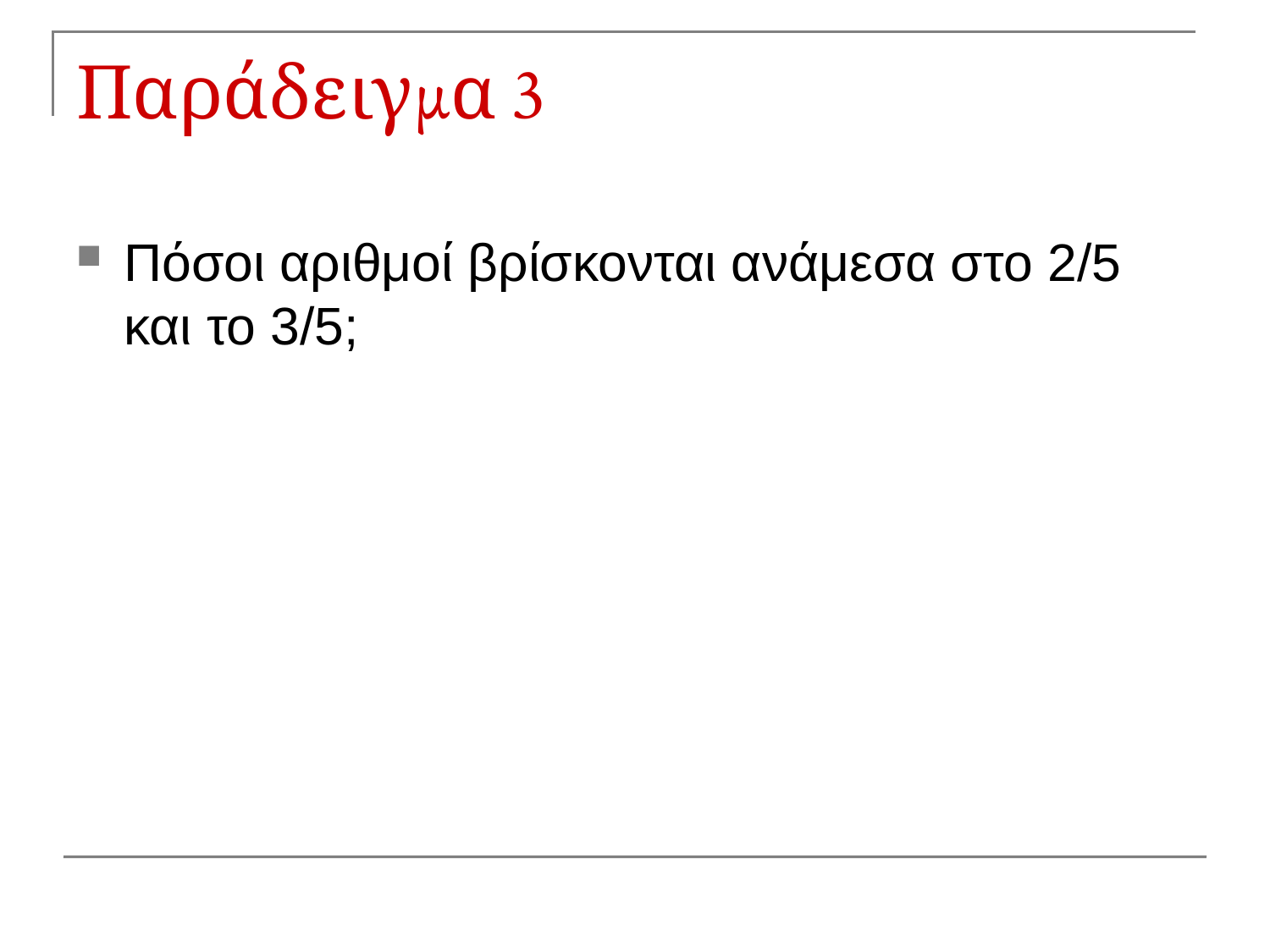

# Παράδειγμα 3
Πόσοι αριθμοί βρίσκονται ανάμεσα στο 2/5 και το 3/5;